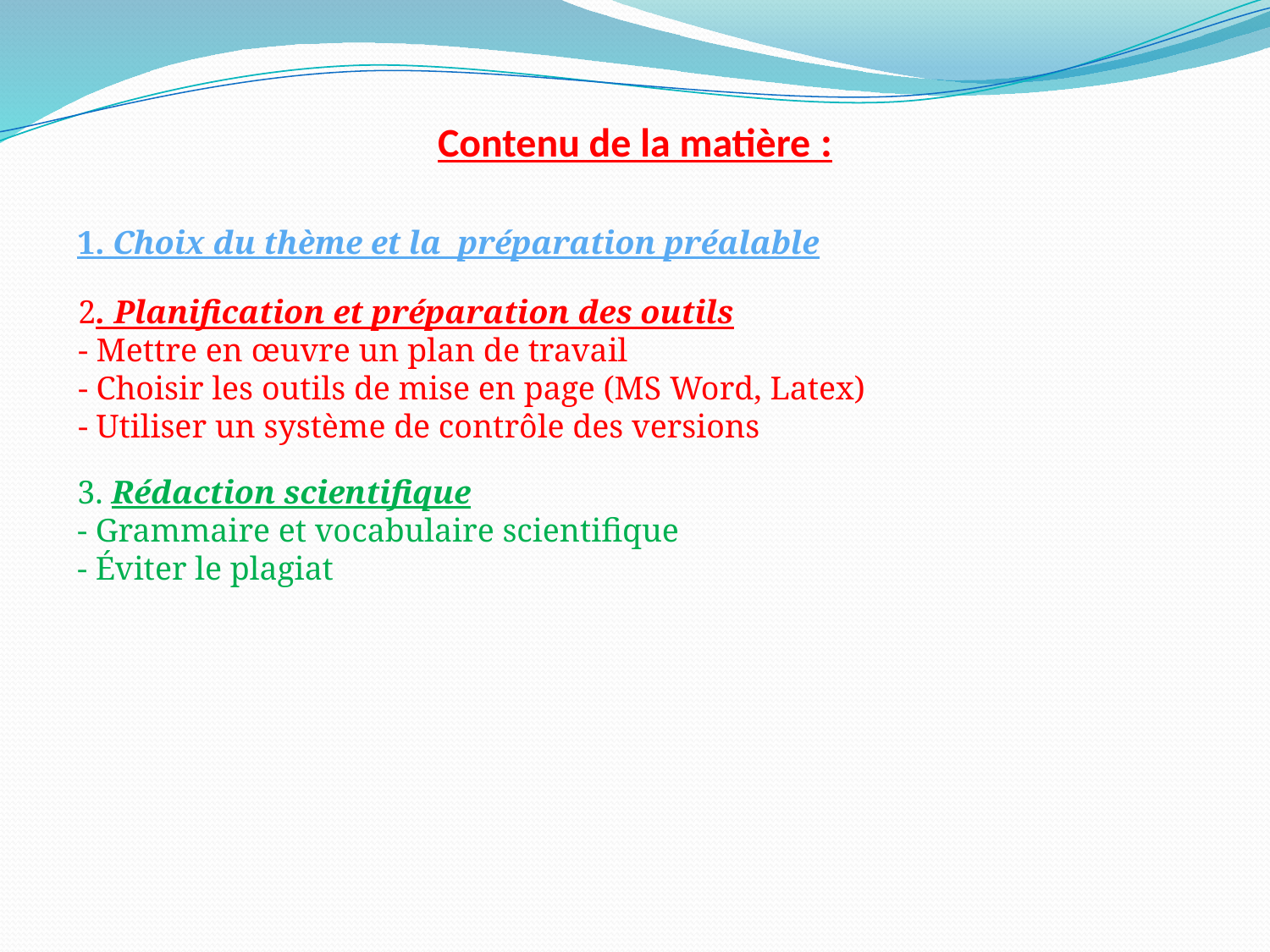

# Contenu de la matière :
1. Choix du thème et la  préparation préalable
2. Planification et préparation des outils
- Mettre en œuvre un plan de travail
- Choisir les outils de mise en page (MS Word, Latex)
- Utiliser un système de contrôle des versions
3. Rédaction scientifique
- Grammaire et vocabulaire scientifique
- Éviter le plagiat